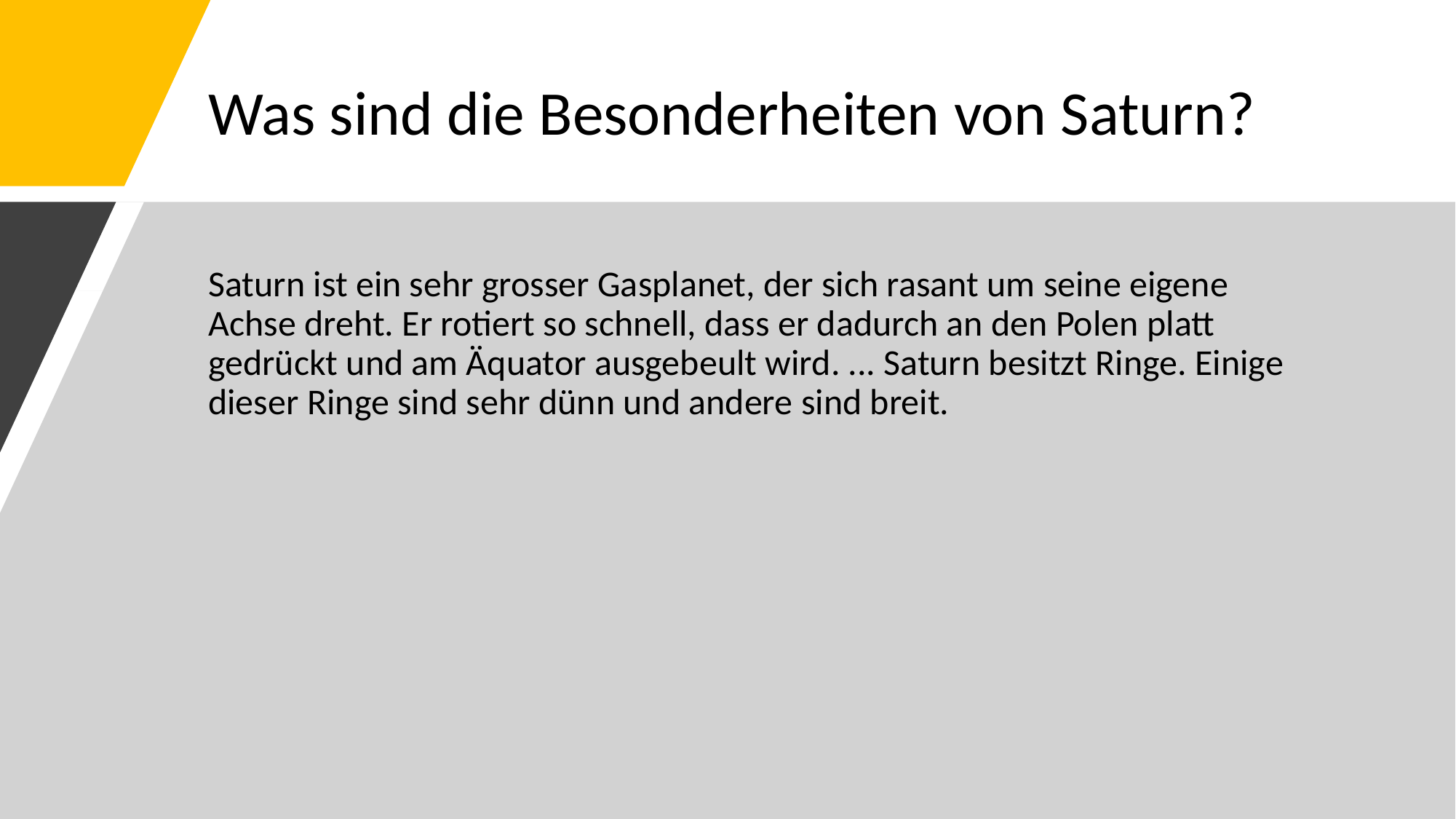

# Was sind die Besonderheiten von Saturn?

Saturn ist ein sehr grosser Gasplanet, der sich rasant um seine eigene Achse dreht. Er rotiert so schnell, dass er dadurch an den Polen platt gedrückt und am Äquator ausgebeult wird. ... Saturn besitzt Ringe. Einige dieser Ringe sind sehr dünn und andere sind breit.